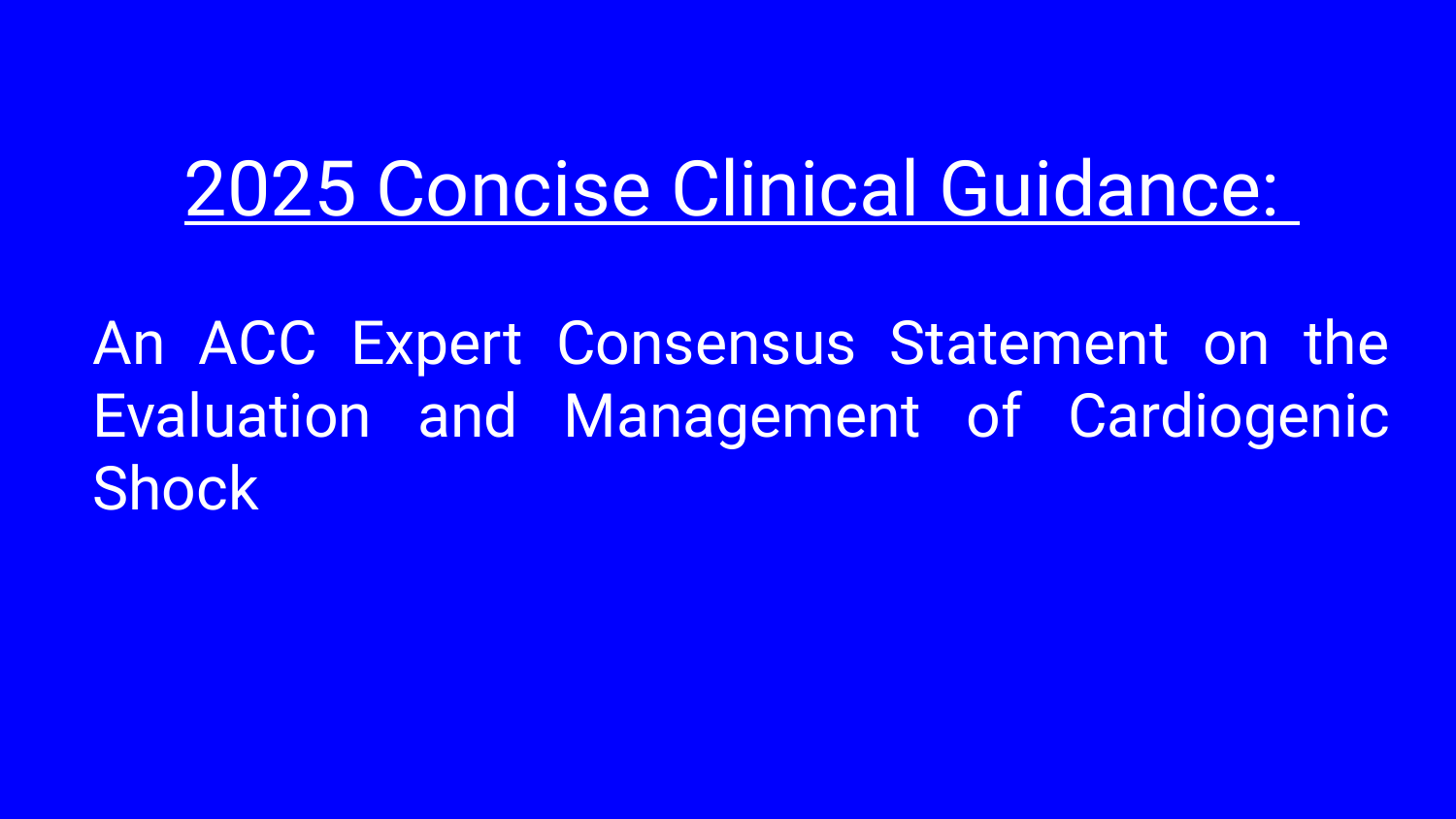

# 2025 Concise Clinical Guidance:

An ACC Expert Consensus Statement on the Evaluation and Management of Cardiogenic Shock